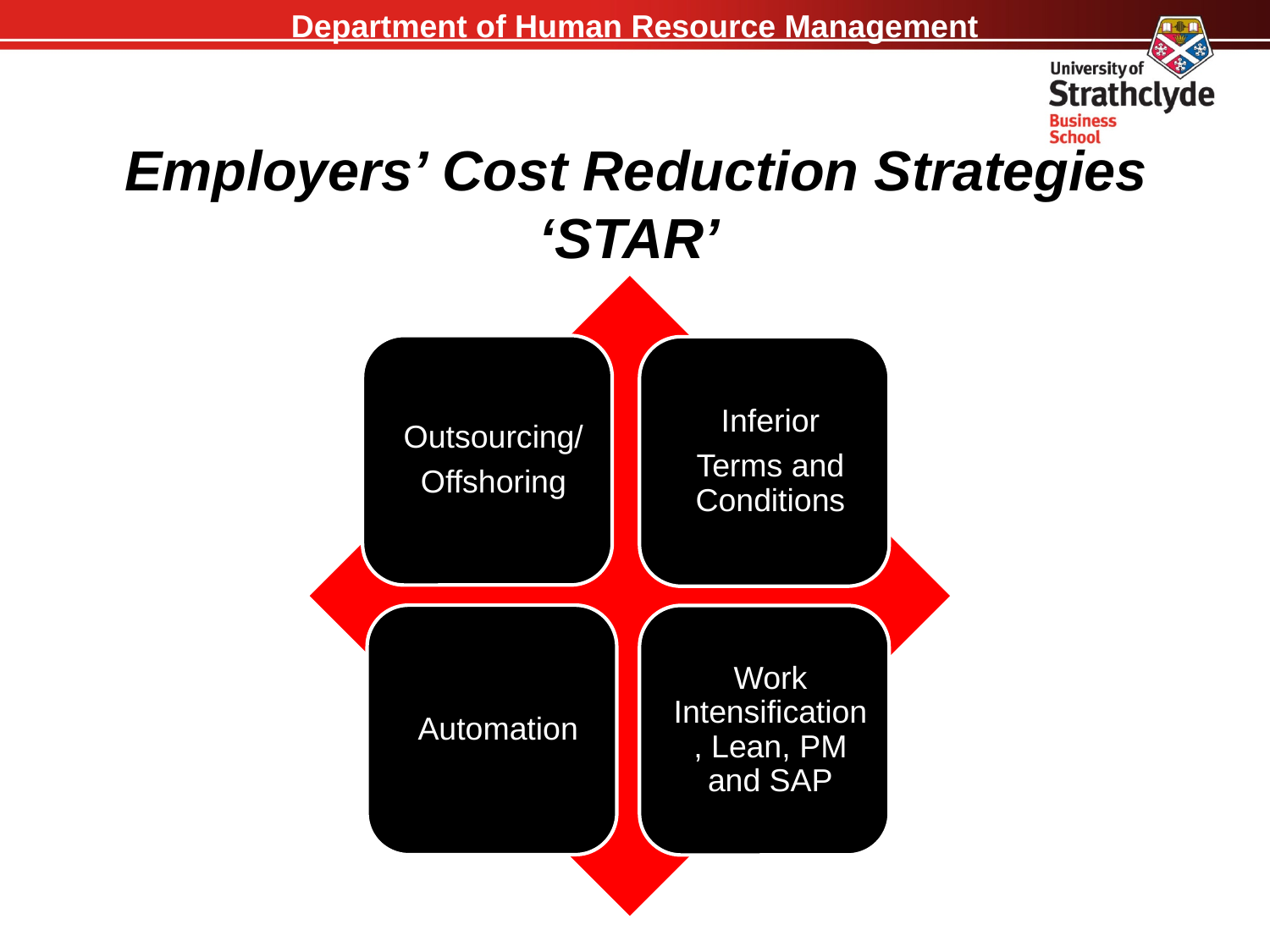

# Employers’ Cost Reduction Strategies ‘STAR’
Outsourcing/
Offshoring
Inferior
Terms and Conditions
Automation
Work Intensification, Lean, PM and SAP